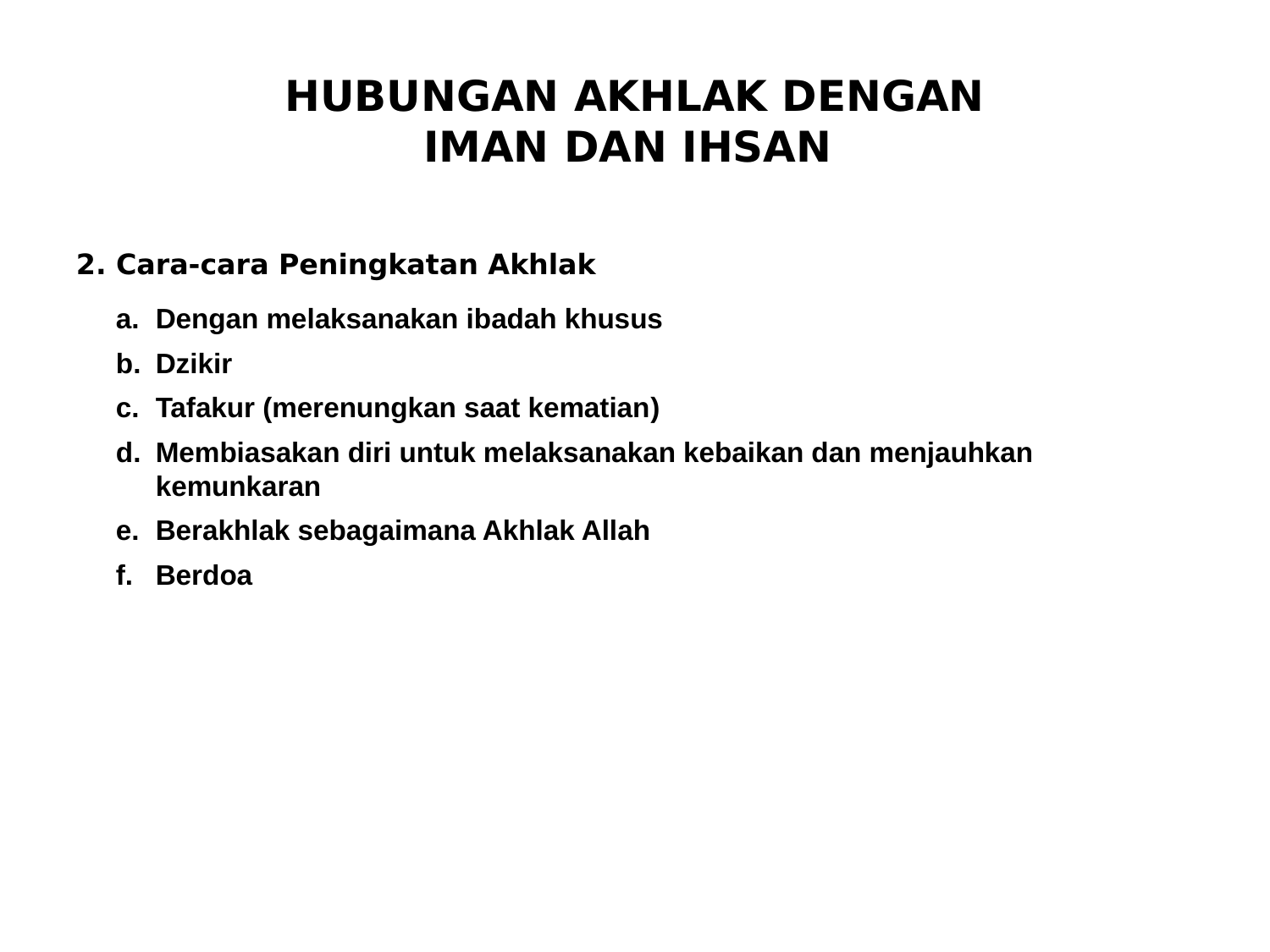

HUBUNGAN AKHLAK DENGAN
IMAN DAN IHSAN
2. Cara-cara Peningkatan Akhlak
Dengan melaksanakan ibadah khusus
Dzikir
Tafakur (merenungkan saat kematian)
Membiasakan diri untuk melaksanakan kebaikan dan menjauhkan kemunkaran
Berakhlak sebagaimana Akhlak Allah
Berdoa